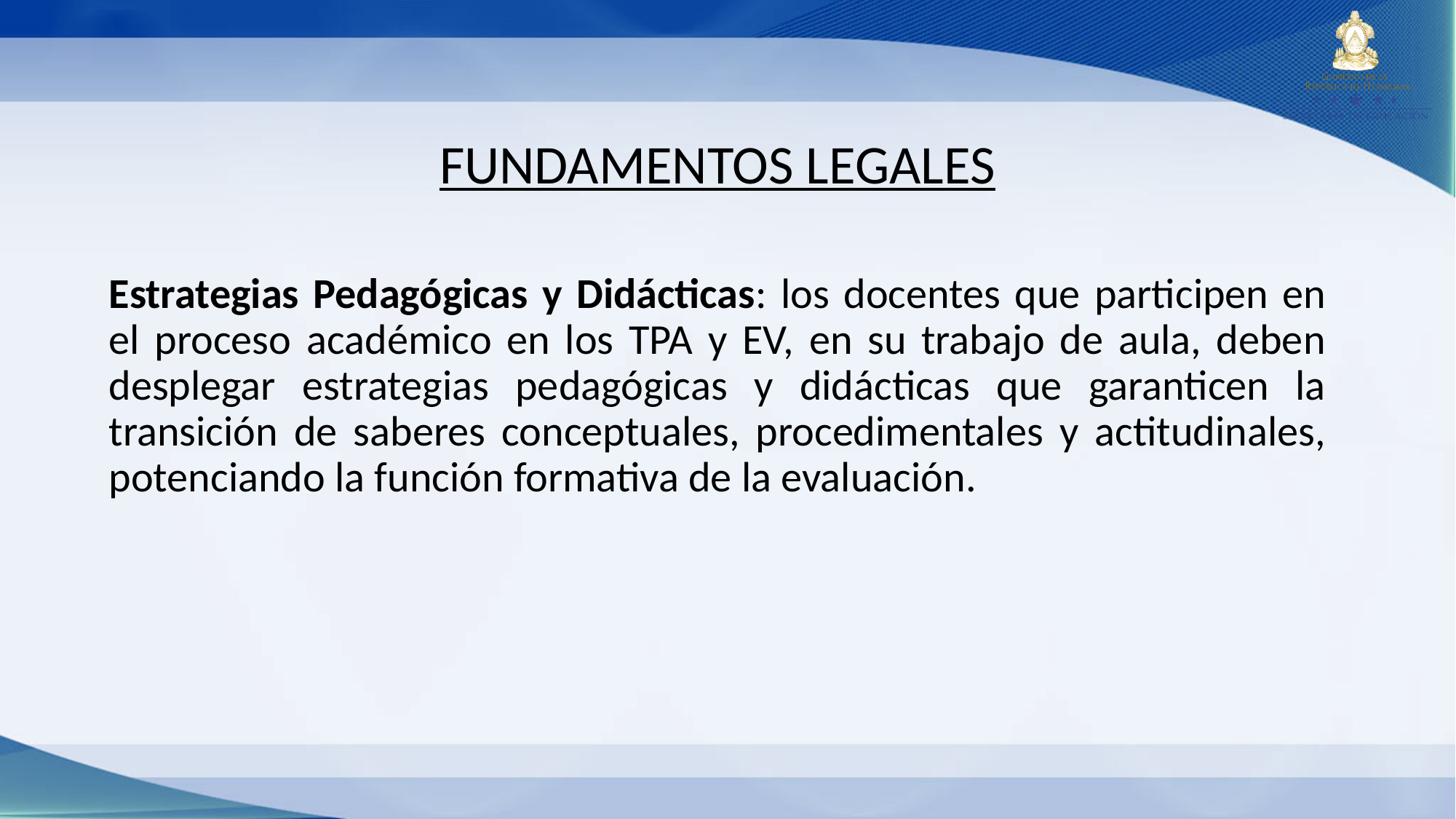

FUNDAMENTOS LEGALES

Estrategias Pedagógicas y Didácticas: los docentes que participen en el proceso académico en los TPA y EV, en su trabajo de aula, deben desplegar estrategias pedagógicas y didácticas que garanticen la transición de saberes conceptuales, procedimentales y actitudinales, potenciando la función formativa de la evaluación.